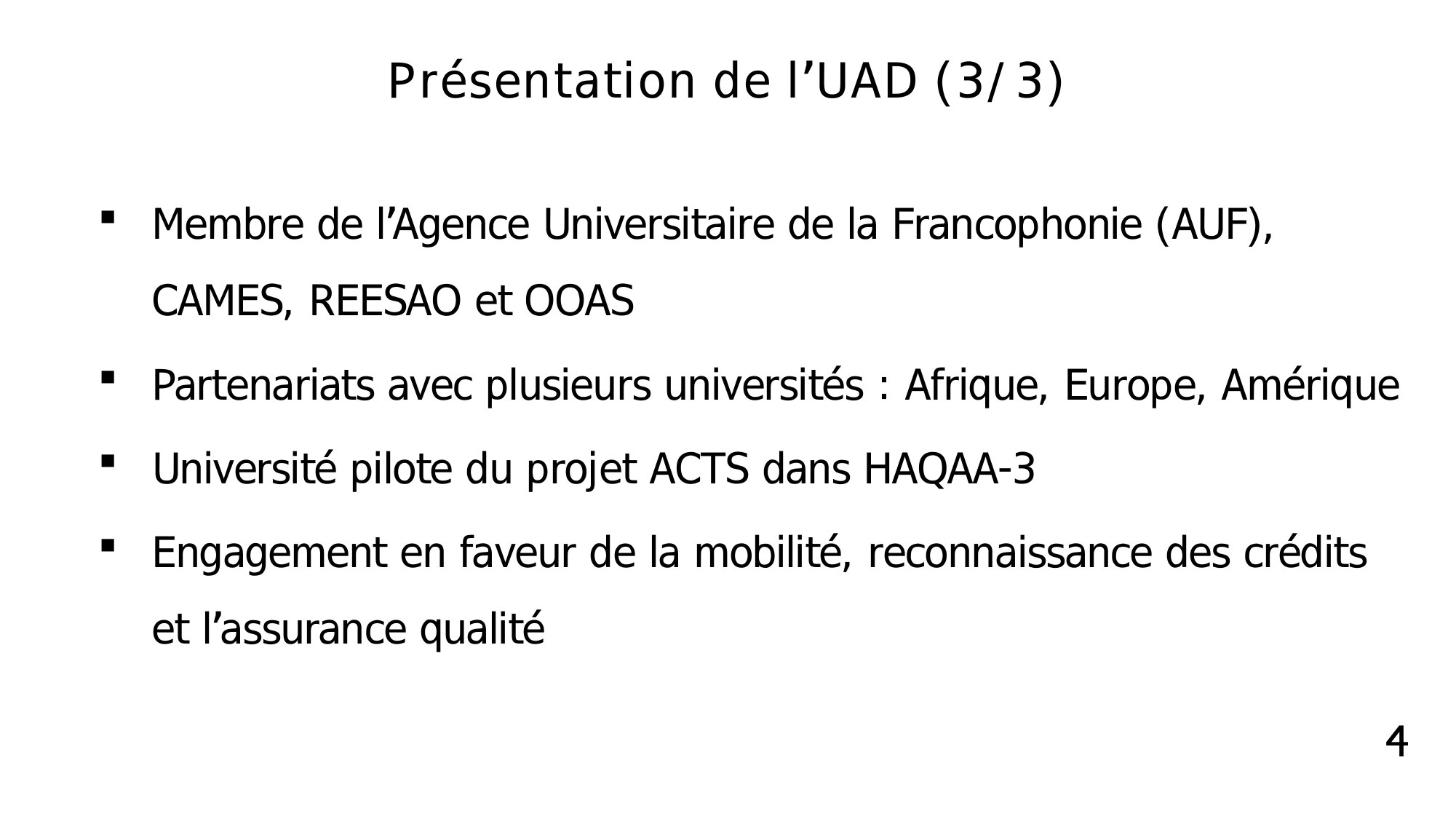

# Présentation de l’UAD (3/3)
Membre de l’Agence Universitaire de la Francophonie (AUF), CAMES, REESAO et OOAS
Partenariats avec plusieurs universités : Afrique, Europe, Amérique
Université pilote du projet ACTS dans HAQAA-3
Engagement en faveur de la mobilité, reconnaissance des crédits et l’assurance qualité

4